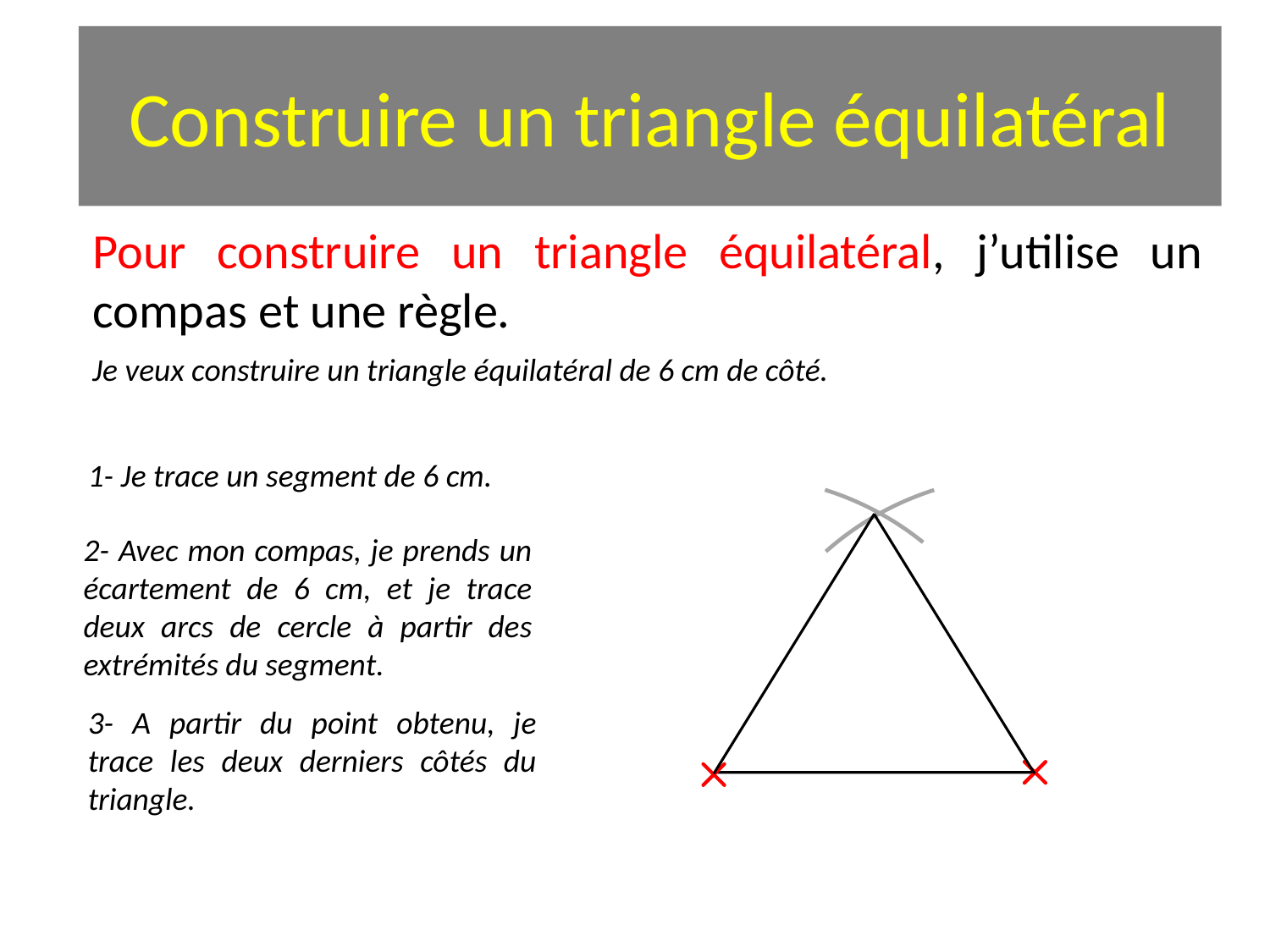

# Construire un triangle équilatéral
Pour construire un triangle équilatéral, j’utilise un compas et une règle.

Je veux construire un triangle équilatéral de 6 cm de côté.

1- Je trace un segment de 6 cm.

2- Avec mon compas, je prends un écartement de 6 cm, et je trace deux arcs de cercle à partir des extrémités du segment.
3- A partir du point obtenu, je trace les deux derniers côtés du triangle.